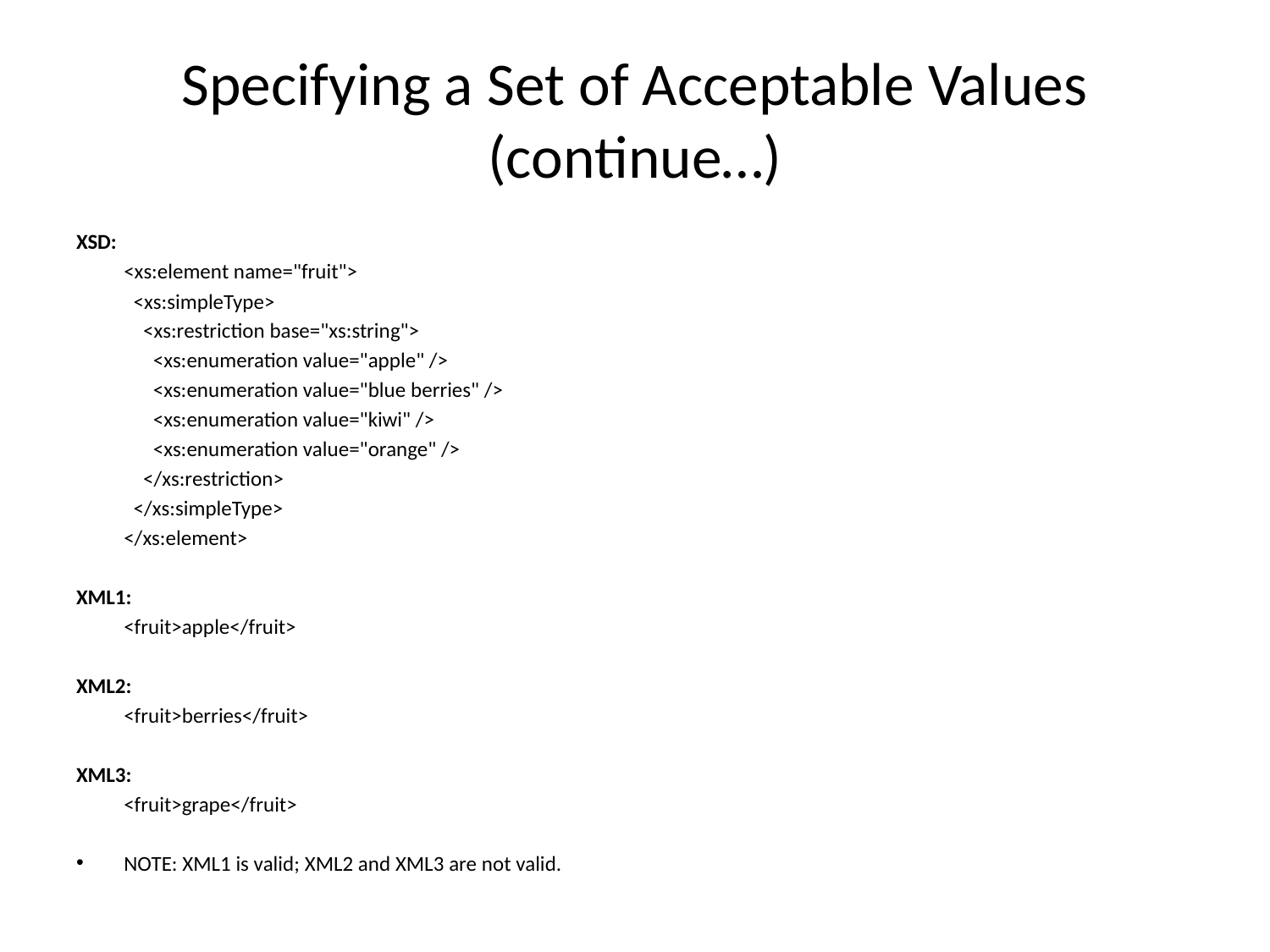

# Specifying a Set of Acceptable Values (continue…)
XSD:
	<xs:element name="fruit">
	  <xs:simpleType>
	    <xs:restriction base="xs:string">
	      <xs:enumeration value="apple" />
	      <xs:enumeration value="blue berries" />
	      <xs:enumeration value="kiwi" />
	      <xs:enumeration value="orange" />
	    </xs:restriction>
	  </xs:simpleType>
	</xs:element>

XML1:
	<fruit>apple</fruit>

XML2:
	<fruit>berries</fruit>

XML3:
	<fruit>grape</fruit>

NOTE: XML1 is valid; XML2 and XML3 are not valid.